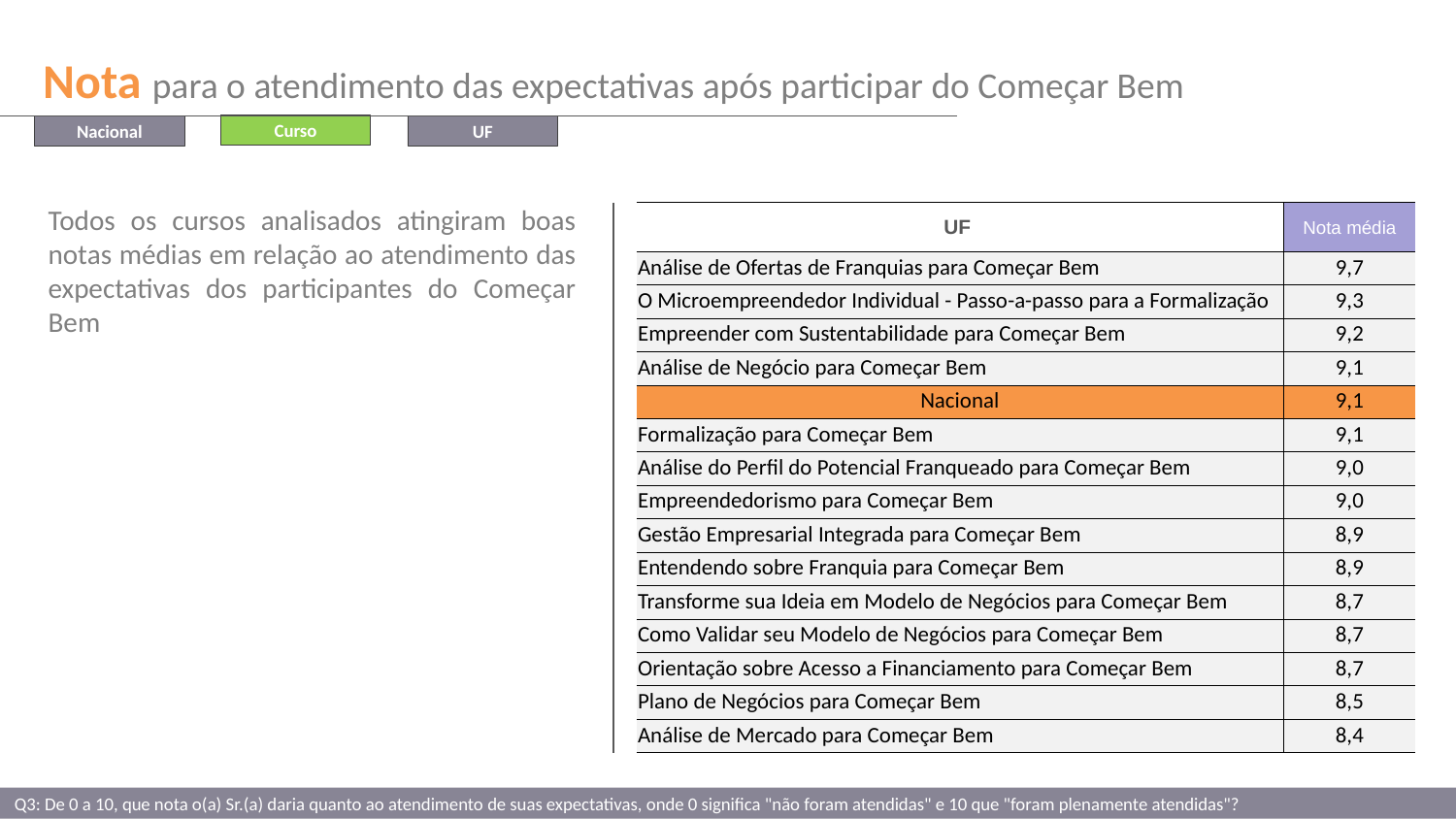

Nota para o atendimento das expectativas após participar do Começar Bem
Curso
Nacional
UF
Todos os cursos analisados atingiram boas notas médias em relação ao atendimento das expectativas dos participantes do Começar Bem
| UF | Nota média |
| --- | --- |
| Análise de Ofertas de Franquias para Começar Bem | 9,7 |
| O Microempreendedor Individual - Passo-a-passo para a Formalização | 9,3 |
| Empreender com Sustentabilidade para Começar Bem | 9,2 |
| Análise de Negócio para Começar Bem | 9,1 |
| Nacional | 9,1 |
| Formalização para Começar Bem | 9,1 |
| Análise do Perfil do Potencial Franqueado para Começar Bem | 9,0 |
| Empreendedorismo para Começar Bem | 9,0 |
| Gestão Empresarial Integrada para Começar Bem | 8,9 |
| Entendendo sobre Franquia para Começar Bem | 8,9 |
| Transforme sua Ideia em Modelo de Negócios para Começar Bem | 8,7 |
| Como Validar seu Modelo de Negócios para Começar Bem | 8,7 |
| Orientação sobre Acesso a Financiamento para Começar Bem | 8,7 |
| Plano de Negócios para Começar Bem | 8,5 |
| Análise de Mercado para Começar Bem | 8,4 |
Q3: De 0 a 10, que nota o(a) Sr.(a) daria quanto ao atendimento de suas expectativas, onde 0 significa "não foram atendidas" e 10 que "foram plenamente atendidas"?